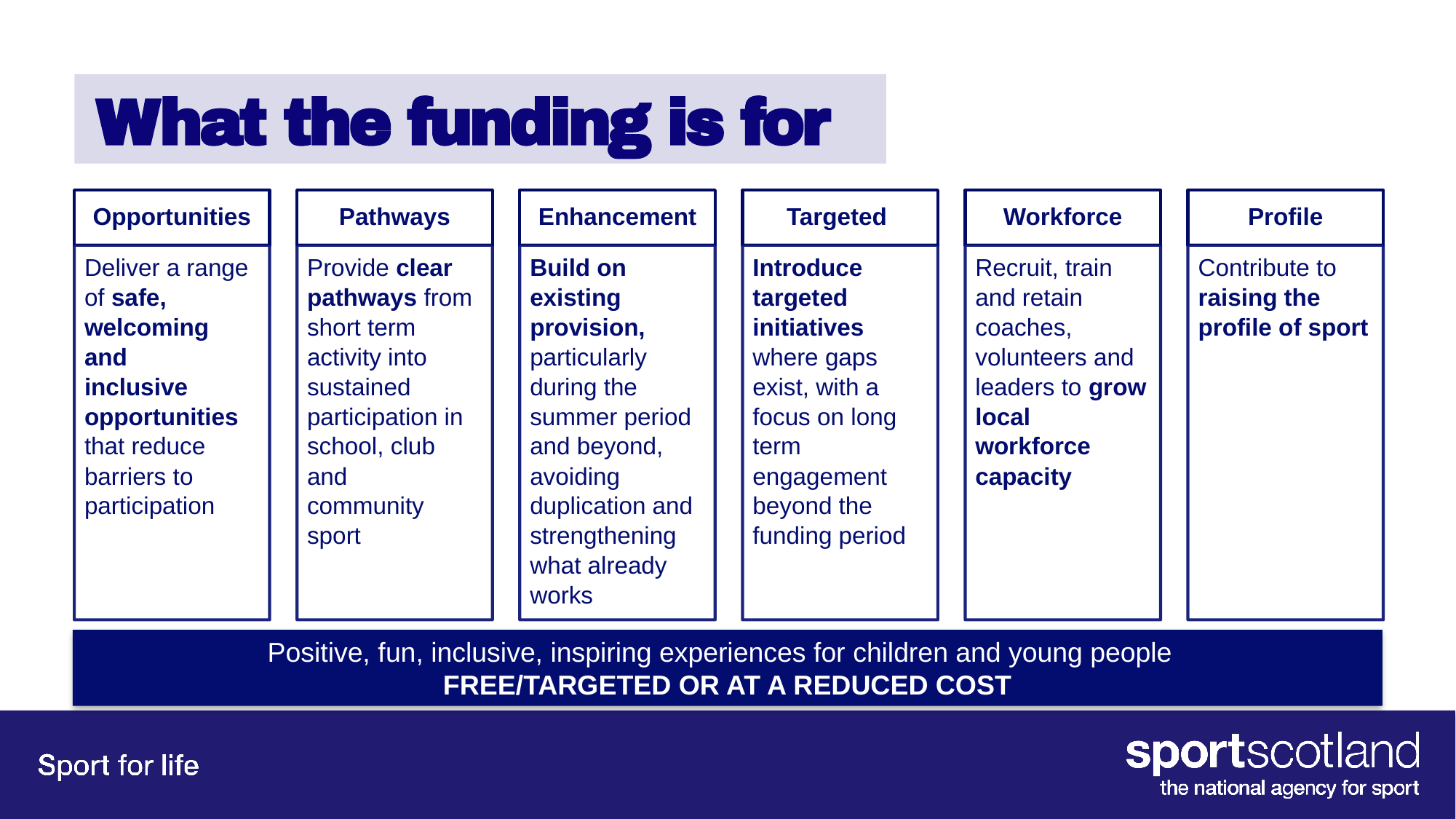

# What the funding is for
Opportunities
Deliver a range
of safe,
welcoming
and
inclusive
opportunities
that reduce
barriers to
participation
Pathways
Provide clear
pathways from
short term
activity into
sustained
participation in
school, club
and
community
sport
Enhancement
Build on
existing
provision,
particularly
during the
summer period
and beyond,
avoiding
duplication and
strengthening
what already
works
Targeted
Introduce
targeted
initiatives
where gaps
exist, with a
focus on long
term
engagement
beyond the
funding period
Workforce
Recruit, train
and retain
coaches,
volunteers and
leaders to grow
local
workforce
capacity
Profile
Contribute to
raising the
profile of sport

Positive, fun, inclusive, inspiring experiences for children and young people
FREE/TARGETED OR AT A REDUCED COST